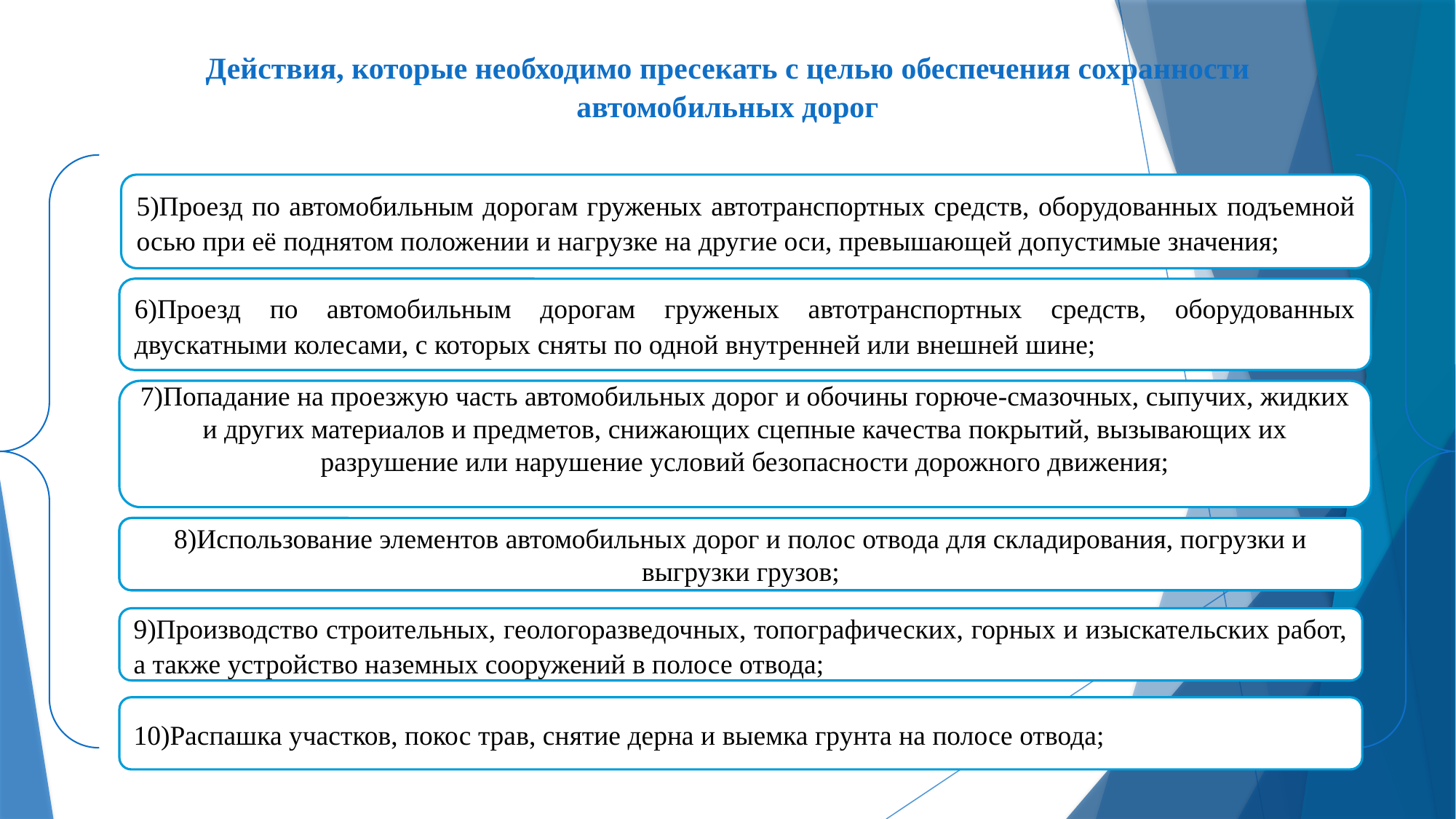

# Действия, которые необходимо пресекать с целью обеспечения сохранности автомобильных дорог

5)Проезд по автомобильным дорогам груженых автотранспортных средств, оборудованных подъемной осью при её поднятом положении и нагрузке на другие оси, превышающей допустимые значения;
6)Проезд по автомобильным дорогам груженых автотранспортных средств, оборудованных двускатными колесами, с которых сняты по одной внутренней или внешней шине;
7)Попадание на проезжую часть автомобильных дорог и обочины горюче-смазочных, сыпучих, жидких и других материалов и предметов, снижающих сцепные качества покрытий, вызывающих их разрушение или нарушение условий безопасности дорожного движения;

8)Использование элементов автомобильных дорог и полос отвода для складирования, погрузки и выгрузки грузов;
8)Использование элементов автомобильных дорог и полос отвода для складирования, погрузки и выгрузки грузов;
9)Производство строительных, геологоразведочных, топографических, горных и изыскательских работ, а также устройство наземных сооружений в полосе отвода;
10)Распашка участков, покос трав, снятие дерна и выемка грунта на полосе отвода;